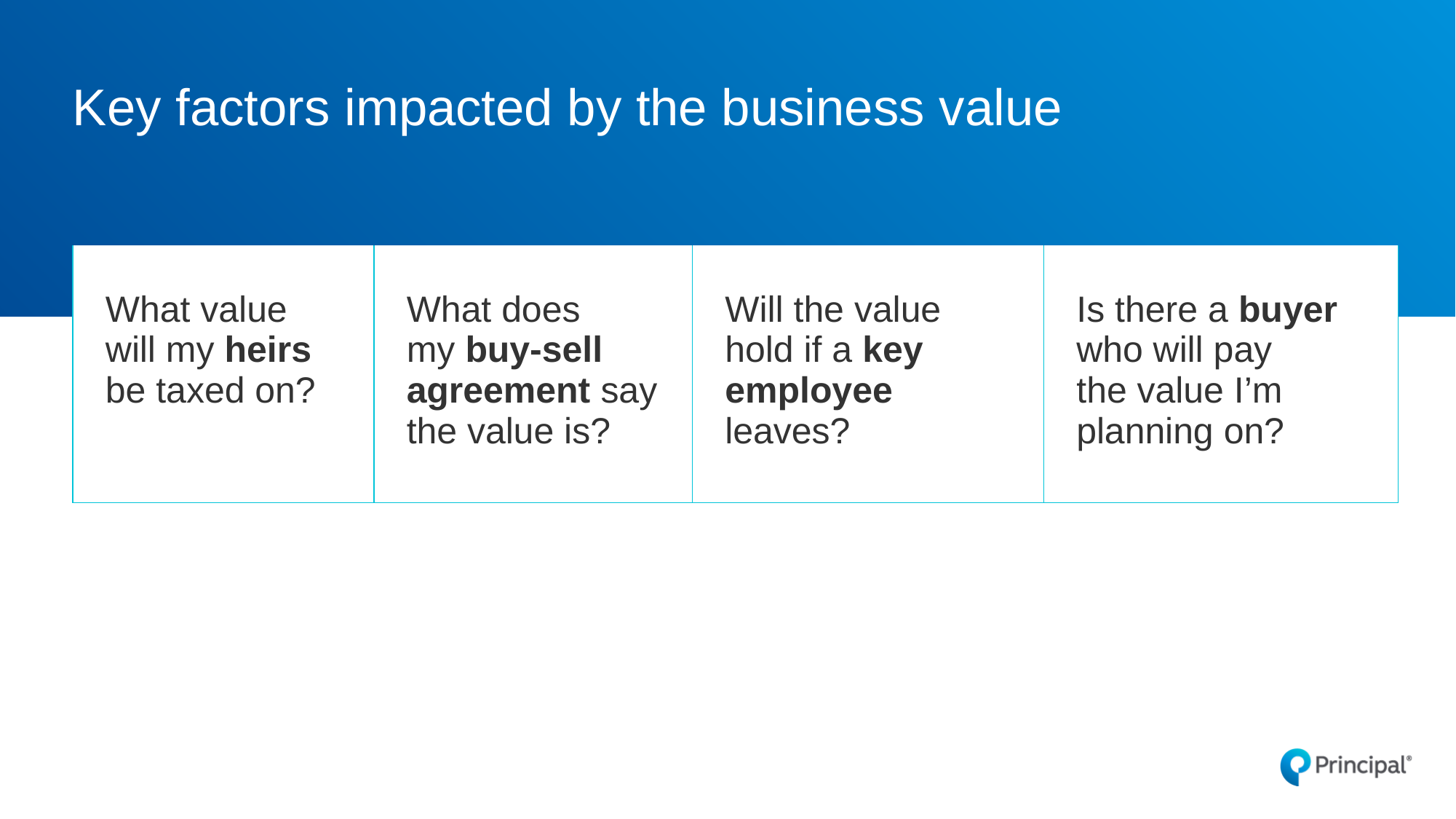

# Key factors impacted by the business value
| What value will my heirs be taxed on? | What does my buy-sell agreement say the value is? | Will the value hold if a key employee leaves? | Is there a buyer who will pay the value I’m planning on? |
| --- | --- | --- | --- |
11